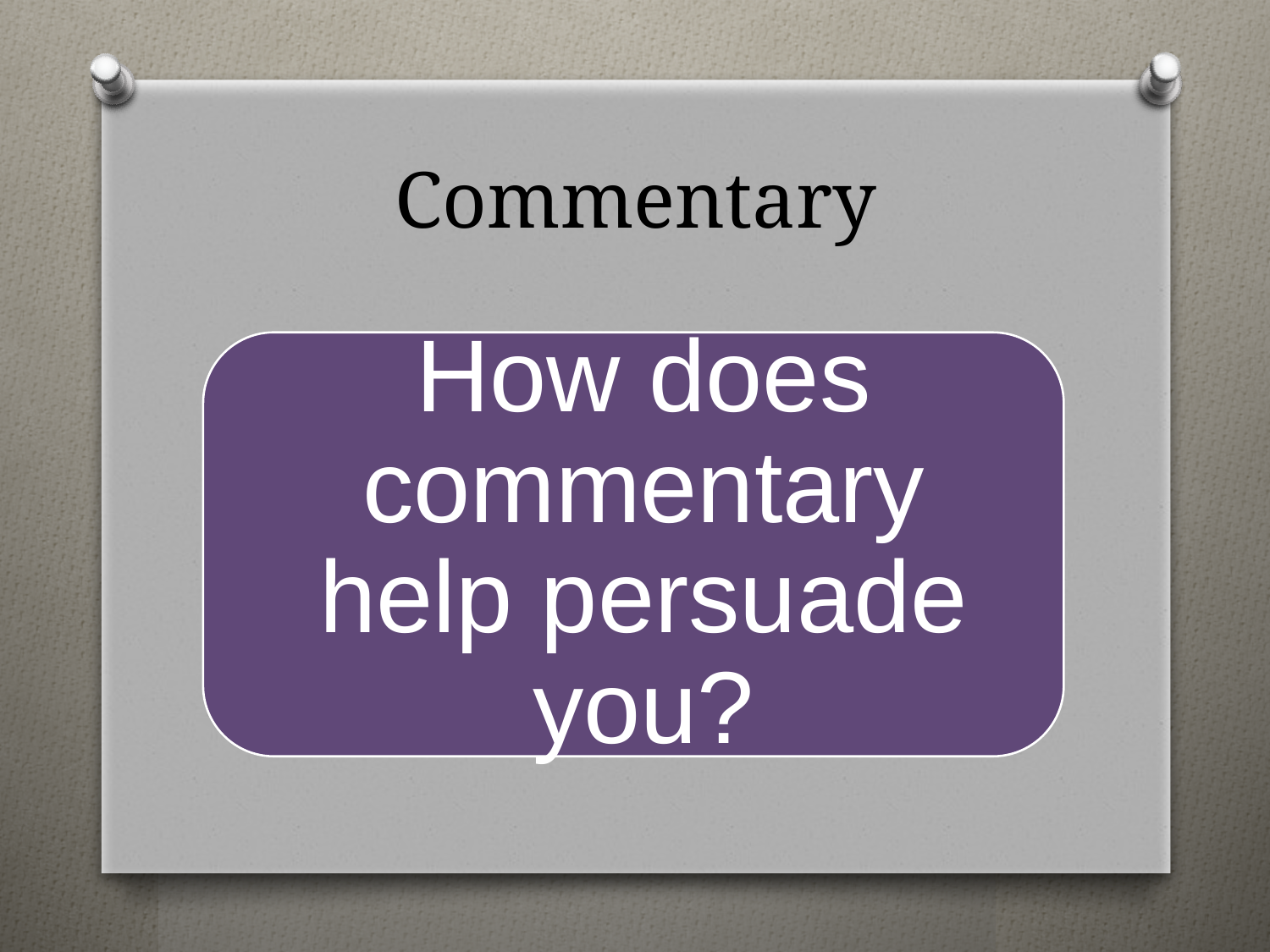

# Commentary
How does commentary help persuade you?